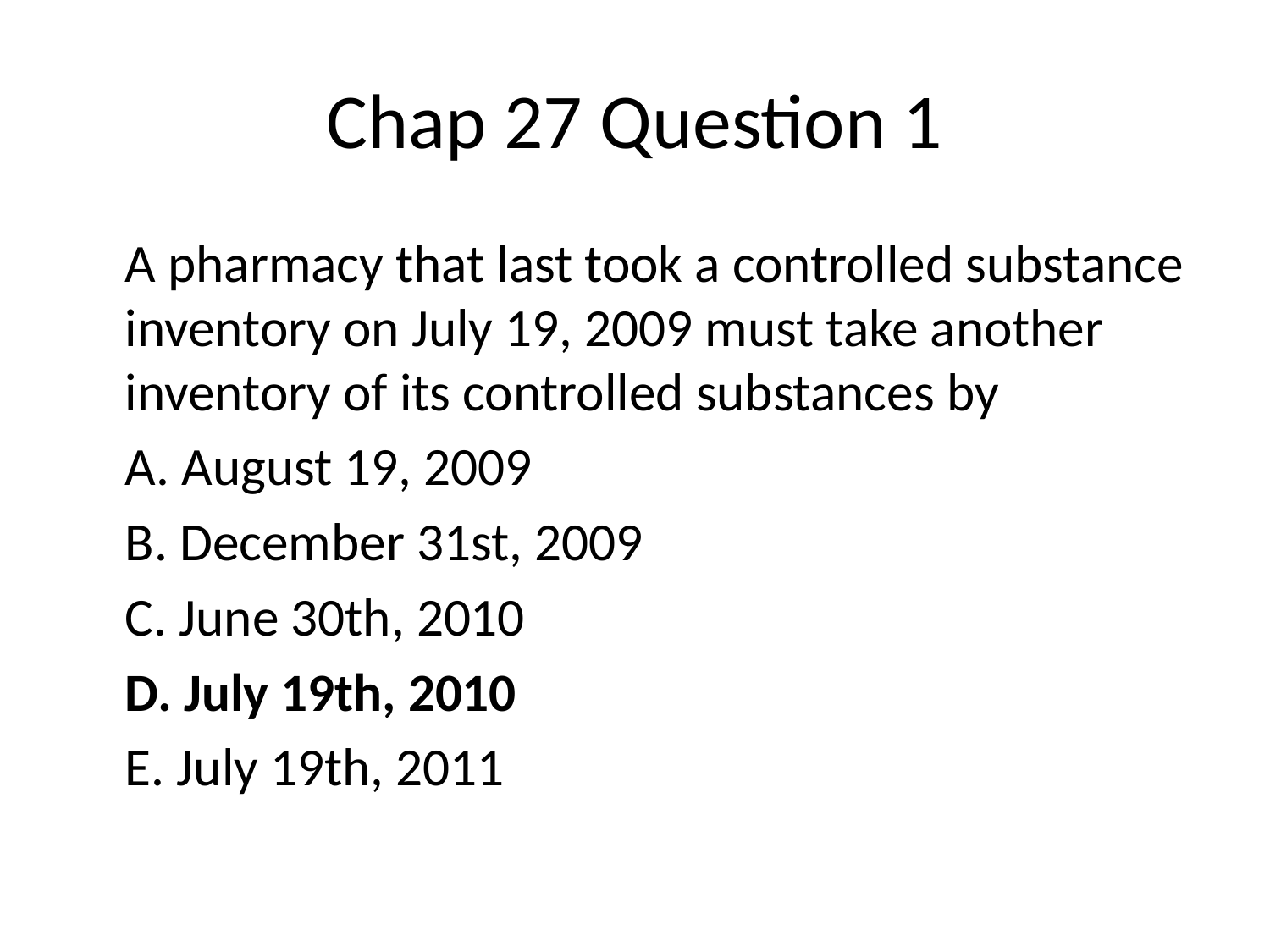

# Chap 27 Question 1
	A pharmacy that last took a controlled substance inventory on July 19, 2009 must take another inventory of its controlled substances by
	A. August 19, 2009
	B. December 31st, 2009
	C. June 30th, 2010
	D. July 19th, 2010
	E. July 19th, 2011